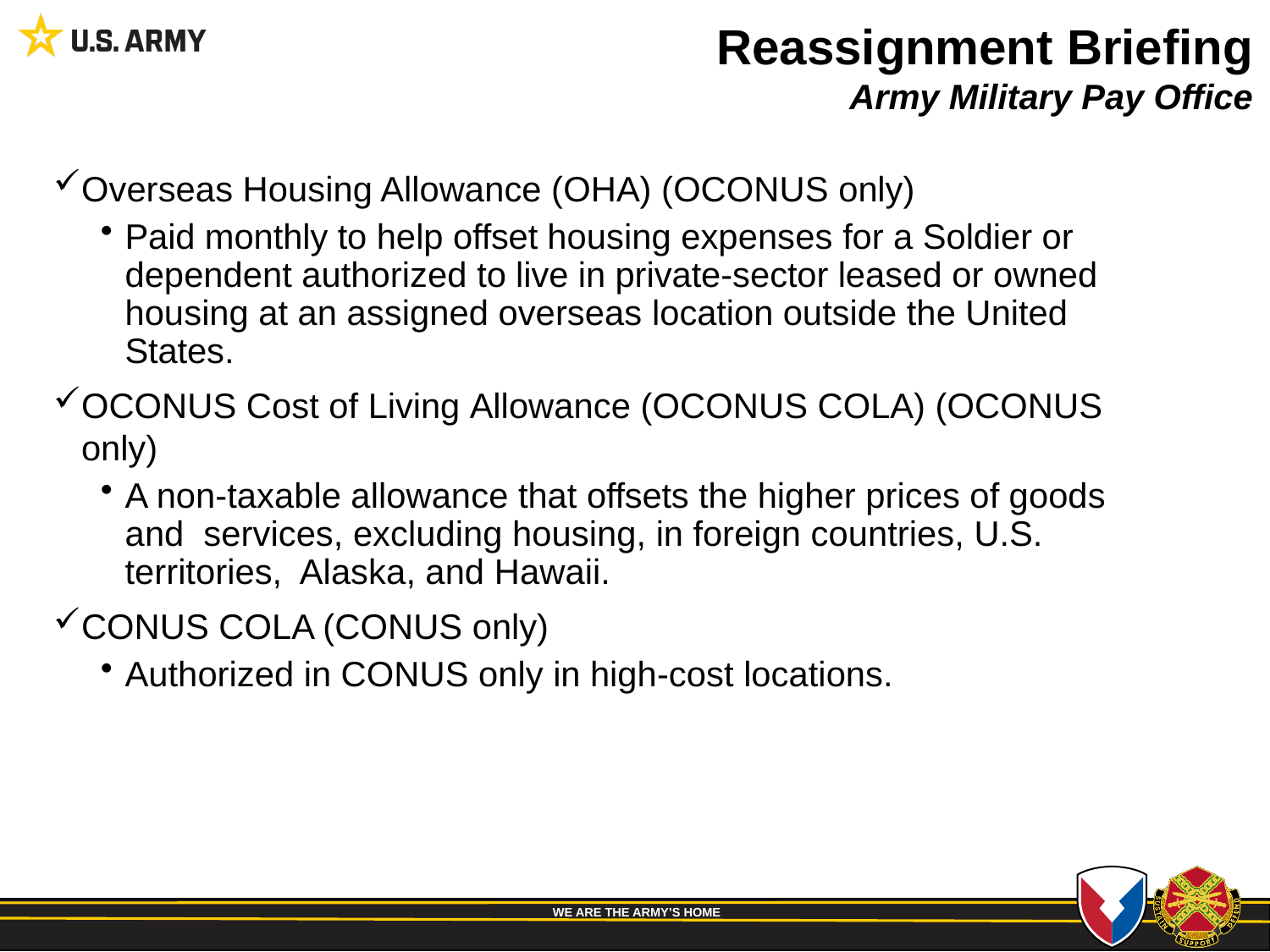

References:
# Reassignment Briefing Army Military Pay Office
Overseas Housing Allowance (OHA) (OCONUS only)
Paid monthly to help offset housing expenses for a Soldier or  dependent authorized to live in private-sector leased or owned  housing at an assigned overseas location outside the United States.
OCONUS Cost of Living Allowance (OCONUS COLA) (OCONUS only)
A non-taxable allowance that offsets the higher prices of goods and  services, excluding housing, in foreign countries, U.S. territories,  Alaska, and Hawaii.
CONUS COLA (CONUS only)
Authorized in CONUS only in high-cost locations.